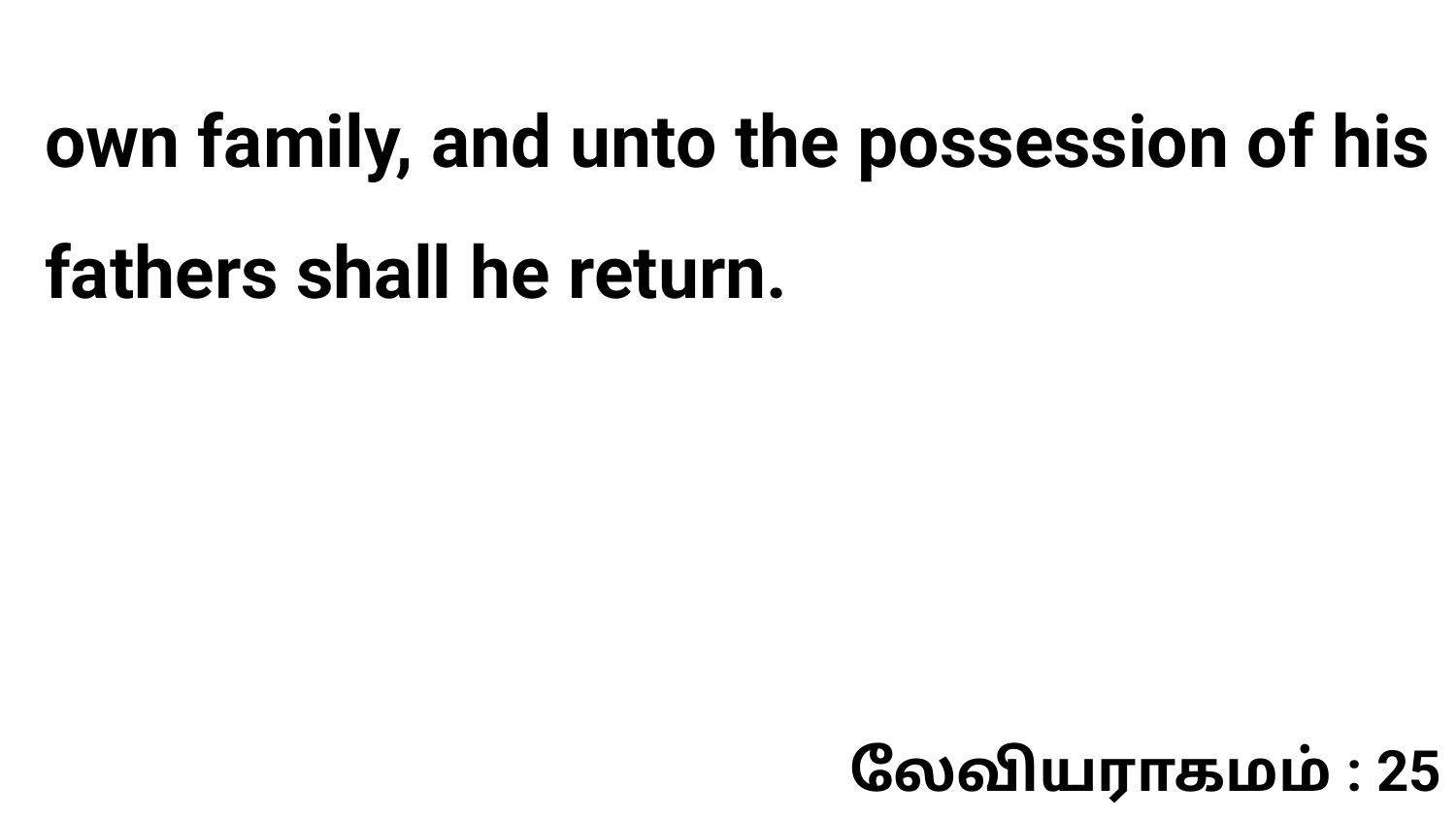

own family, and unto the possession of his fathers shall he return.
லேவியராகமம் : 25